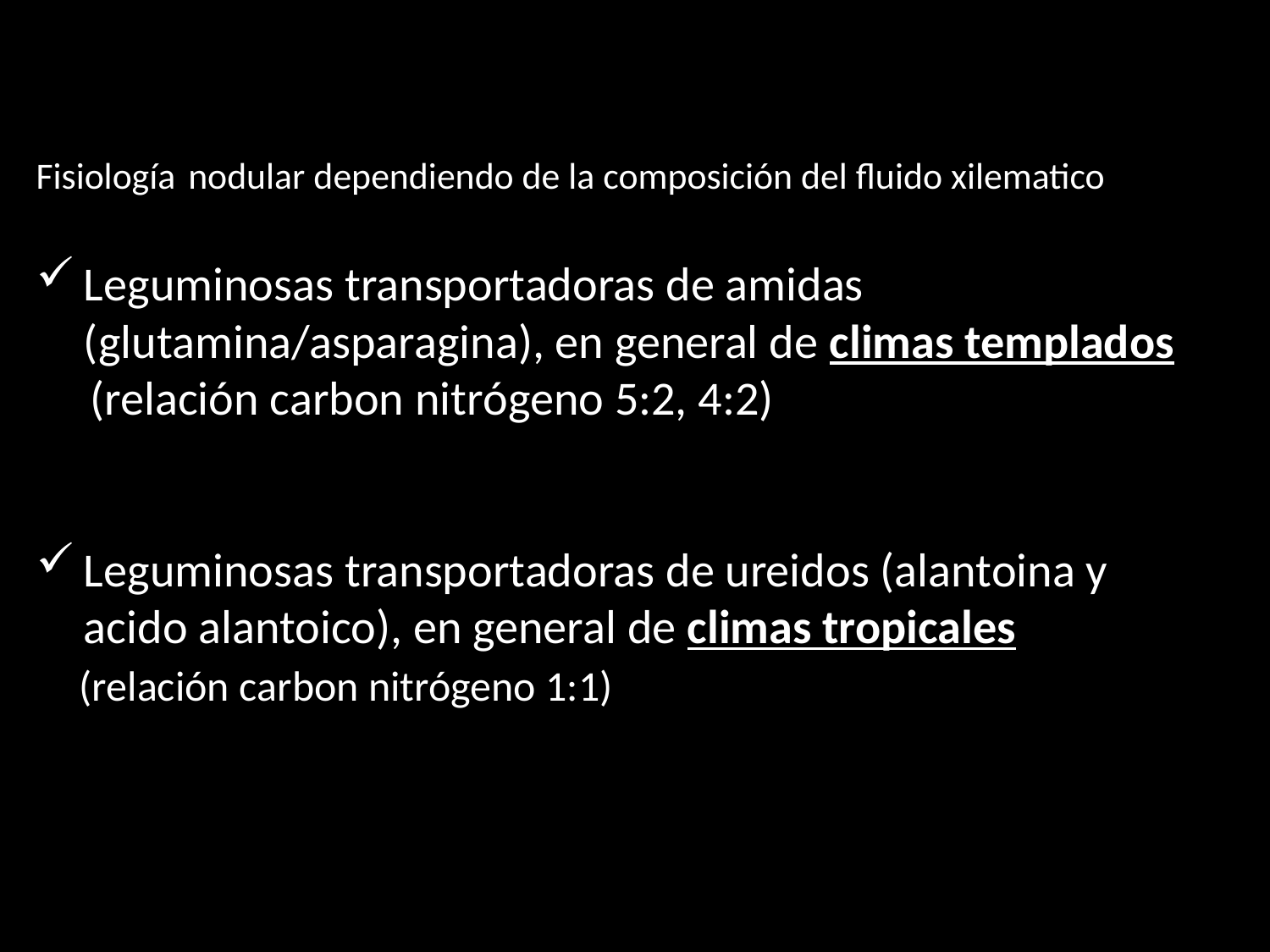

Fisiología  nodular dependiendo de la composición del fluido xilematico

Leguminosas transportadoras de amidas (glutamina/asparagina), en general de climas templados
     (relación carbon nitrógeno 5:2, 4:2)

Leguminosas transportadoras de ureidos (alantoina y acido alantoico), en general de climas tropicales
    (relación carbon nitrógeno 1:1)